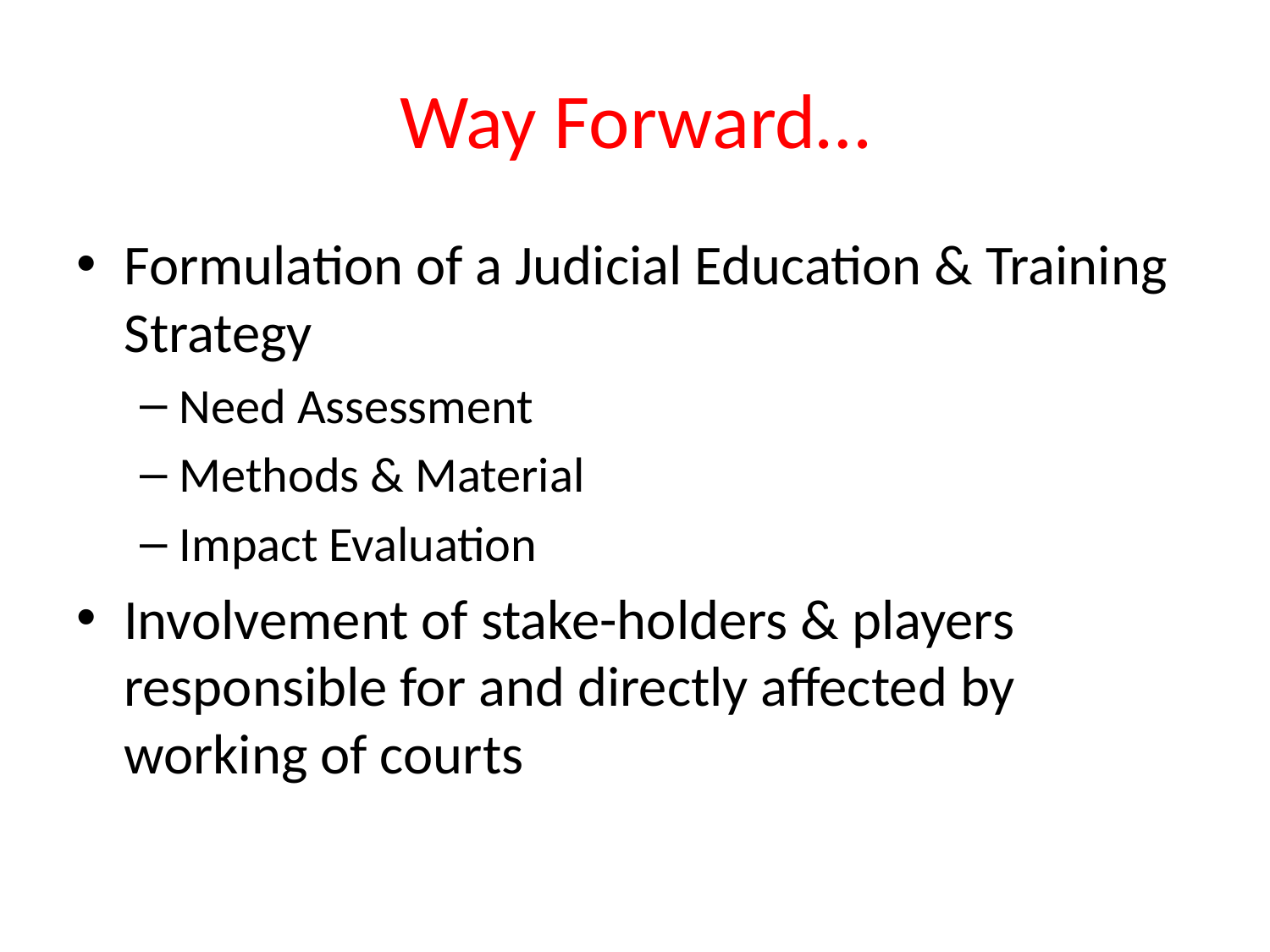

# Way Forward…
Formulation of a Judicial Education & Training Strategy
Need Assessment
Methods & Material
Impact Evaluation
Involvement of stake-holders & players responsible for and directly affected by working of courts